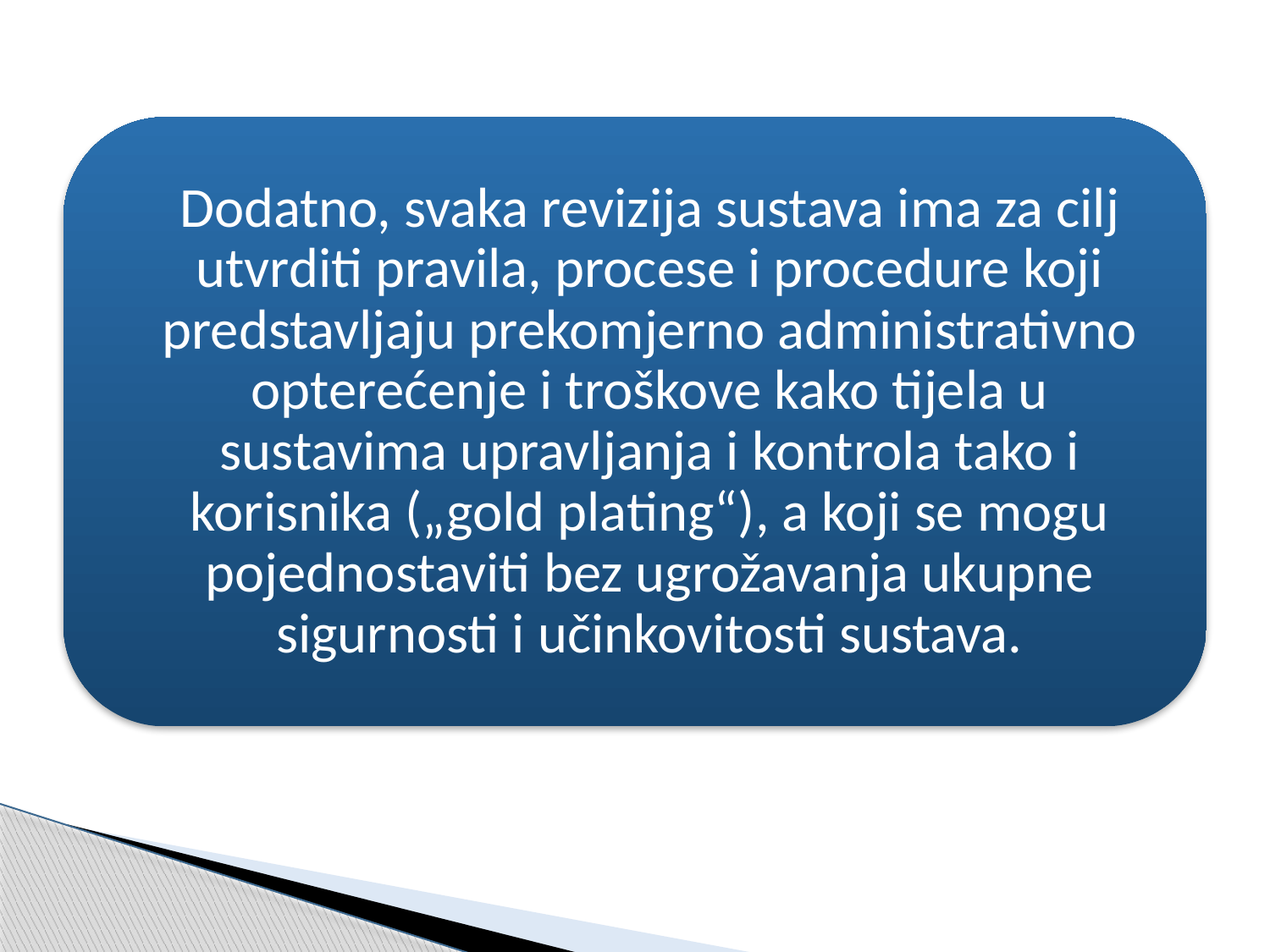

#
Dodatno, svaka revizija sustava ima za cilj utvrditi pravila, procese i procedure koji predstavljaju prekomjerno administrativno opterećenje i troškove kako tijela u sustavima upravljanja i kontrola tako i korisnika („gold plating“), a koji se mogu pojednostaviti bez ugrožavanja ukupne sigurnosti i učinkovitosti sustava.